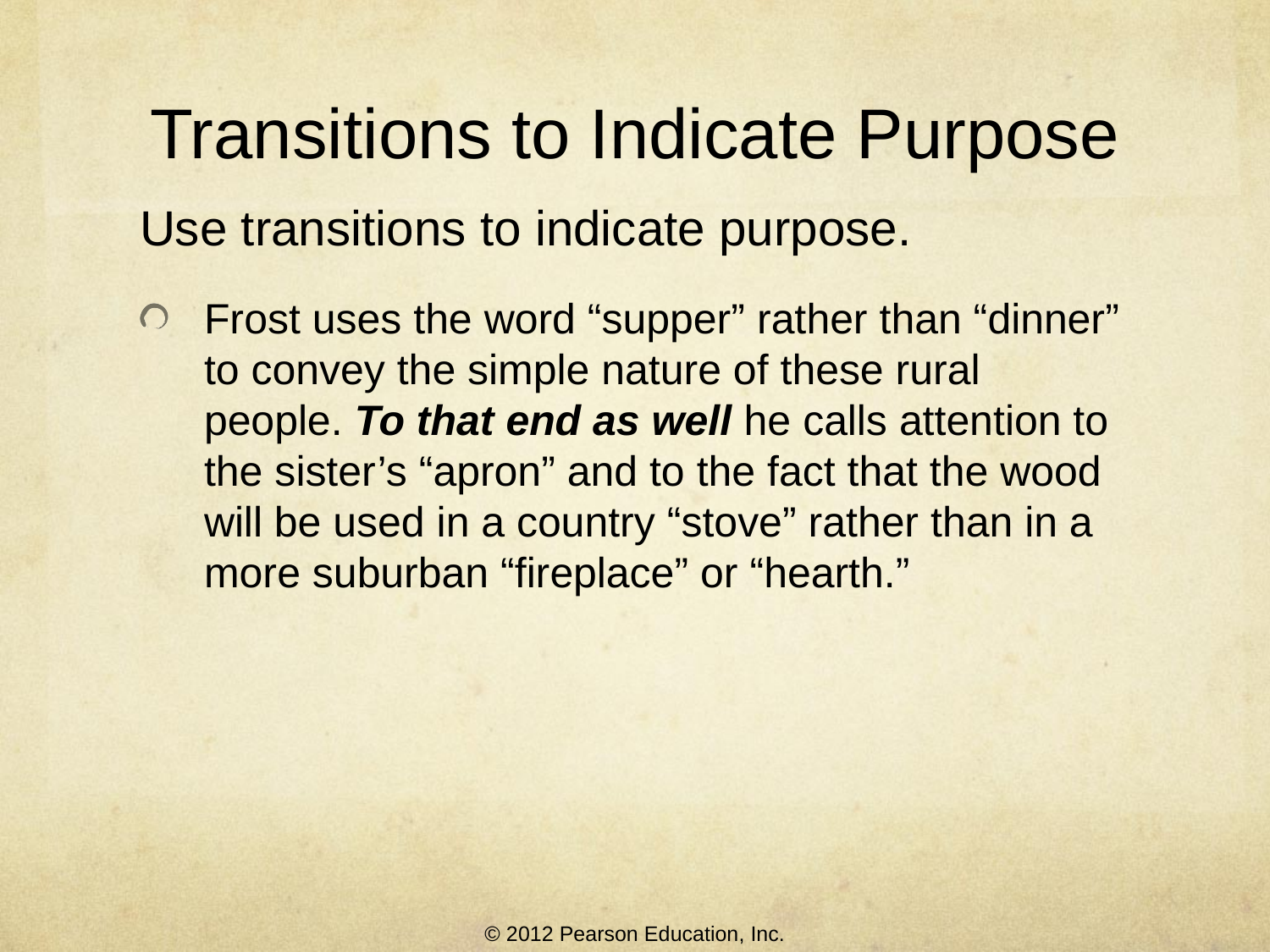

# Transitions to Indicate Purpose
Use transitions to indicate purpose.
Frost uses the word “supper” rather than “dinner” to convey the simple nature of these rural people. To that end as well he calls attention to the sister’s “apron” and to the fact that the wood will be used in a country “stove” rather than in a more suburban “fireplace” or “hearth.”
© 2012 Pearson Education, Inc.